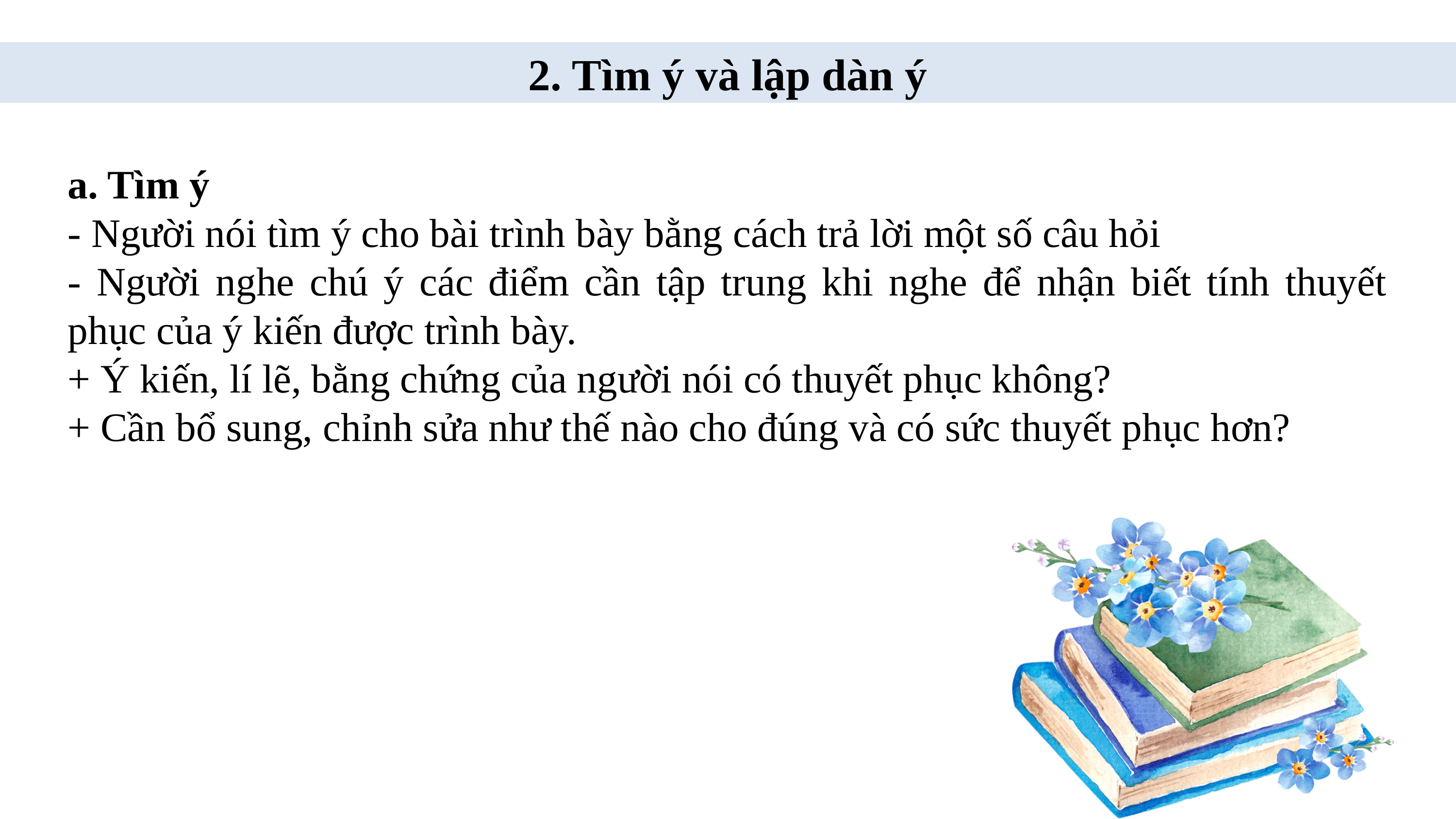

2. Tìm ý và lập dàn ý
a. Tìm ý
- Người nói tìm ý cho bài trình bày bằng cách trả lời một số câu hỏi
- Người nghe chú ý các điểm cần tập trung khi nghe để nhận biết tính thuyết phục của ý kiến được trình bày.
+ Ý kiến, lí lẽ, bằng chứng của người nói có thuyết phục không?
+ Cần bổ sung, chỉnh sửa như thế nào cho đúng và có sức thuyết phục hơn?